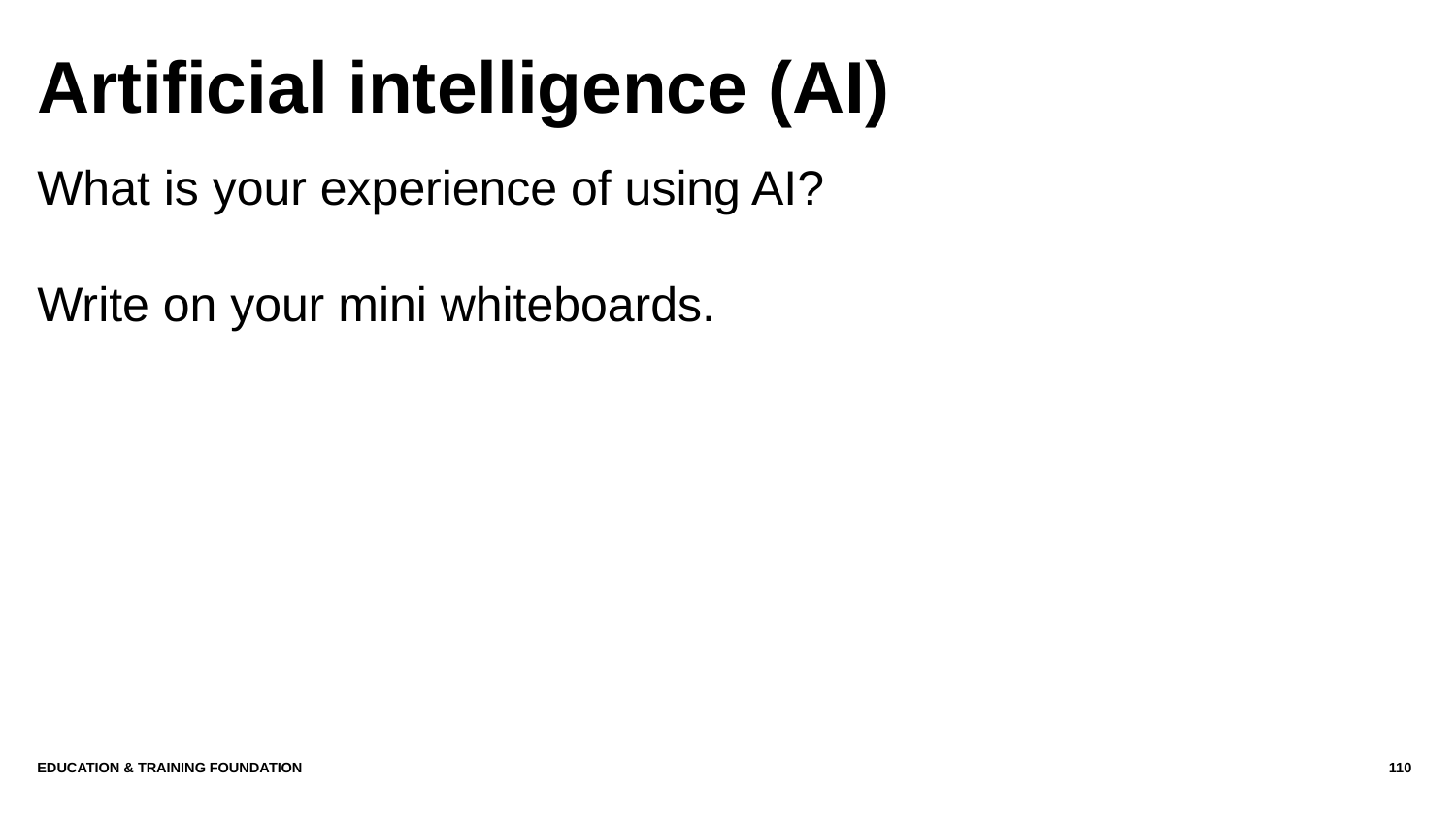

# Artificial intelligence (AI)
What is your experience of using AI?

Write on your mini whiteboards.
Education & Training Foundation
110